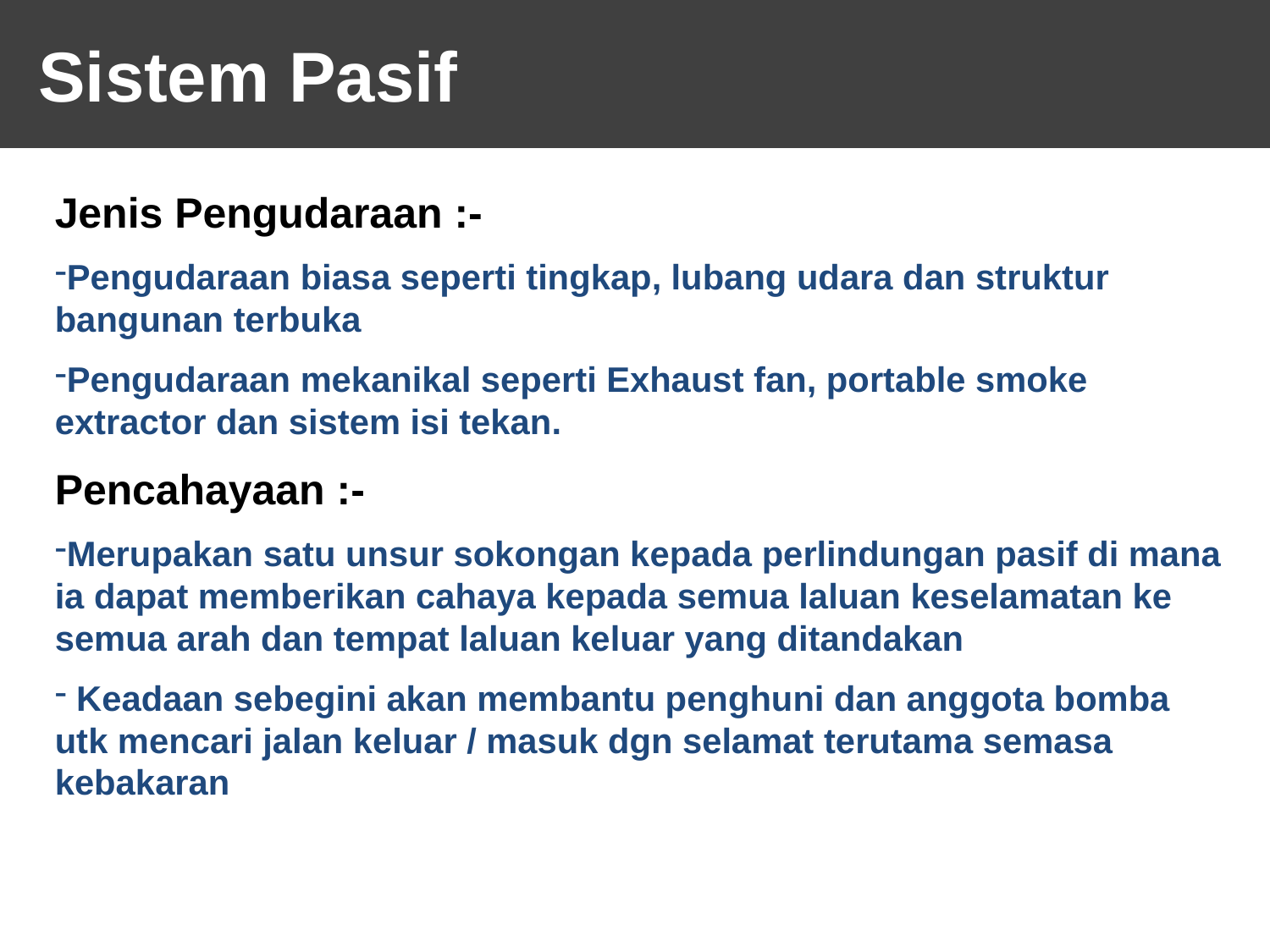

Sistem Pasif
Jenis Pengudaraan :-
Pengudaraan biasa seperti tingkap, lubang udara dan struktur       bangunan terbuka
Pengudaraan mekanikal seperti Exhaust fan, portable smoke         extractor dan sistem isi tekan.
Pencahayaan :-
Merupakan satu unsur sokongan kepada perlindungan pasif di mana ia dapat memberikan cahaya kepada semua laluan keselamatan ke semua arah dan tempat laluan keluar yang ditandakan
 Keadaan sebegini akan membantu penghuni dan anggota bomba utk mencari jalan keluar / masuk dgn selamat terutama semasa kebakaran